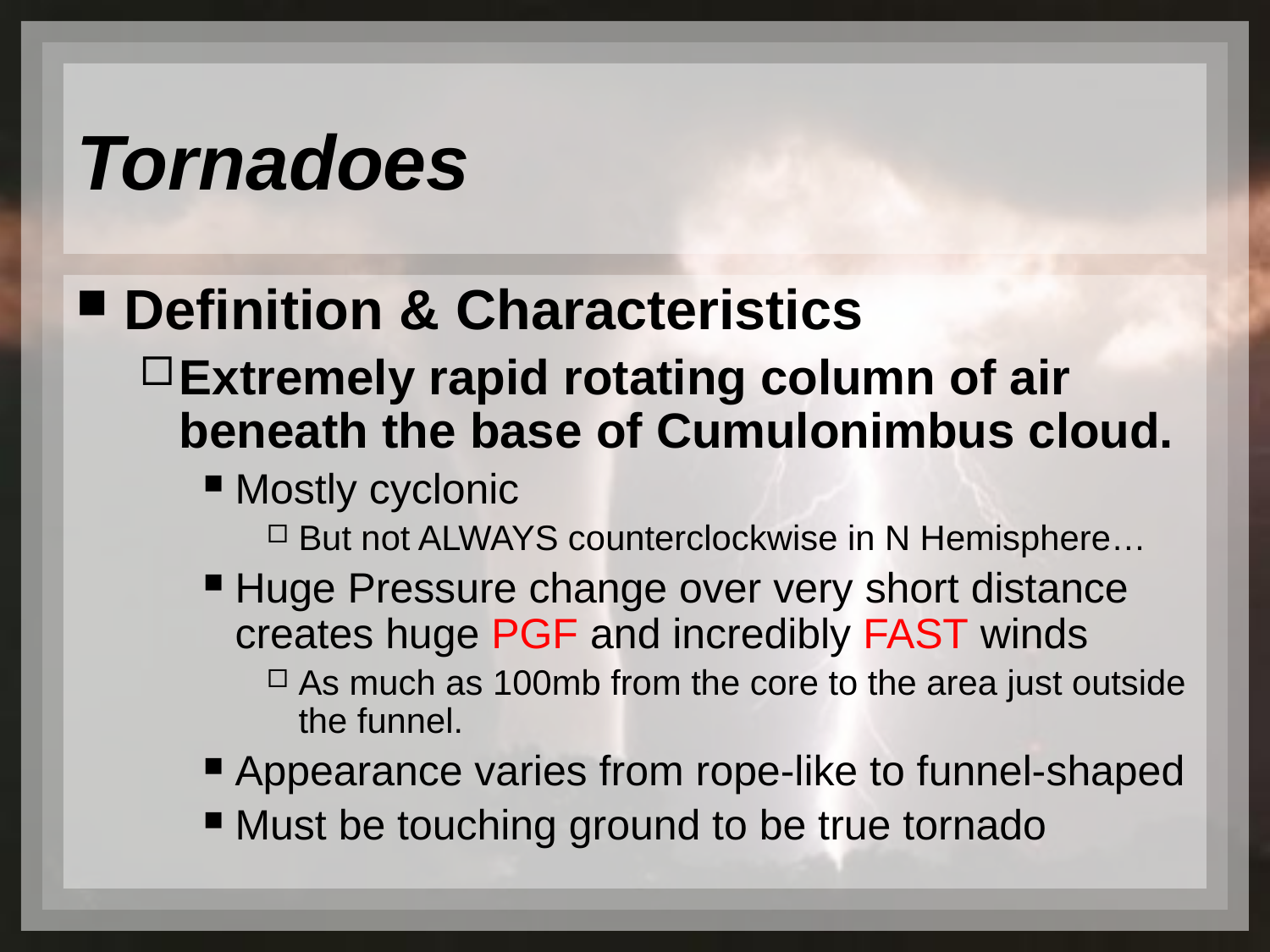

# Tornadoes
Definition & Characteristics
Extremely rapid rotating column of air beneath the base of Cumulonimbus cloud.
Mostly cyclonic
But not ALWAYS counterclockwise in N Hemisphere…
Huge Pressure change over very short distance creates huge PGF and incredibly FAST winds
As much as 100mb from the core to the area just outside the funnel.
Appearance varies from rope-like to funnel-shaped
Must be touching ground to be true tornado